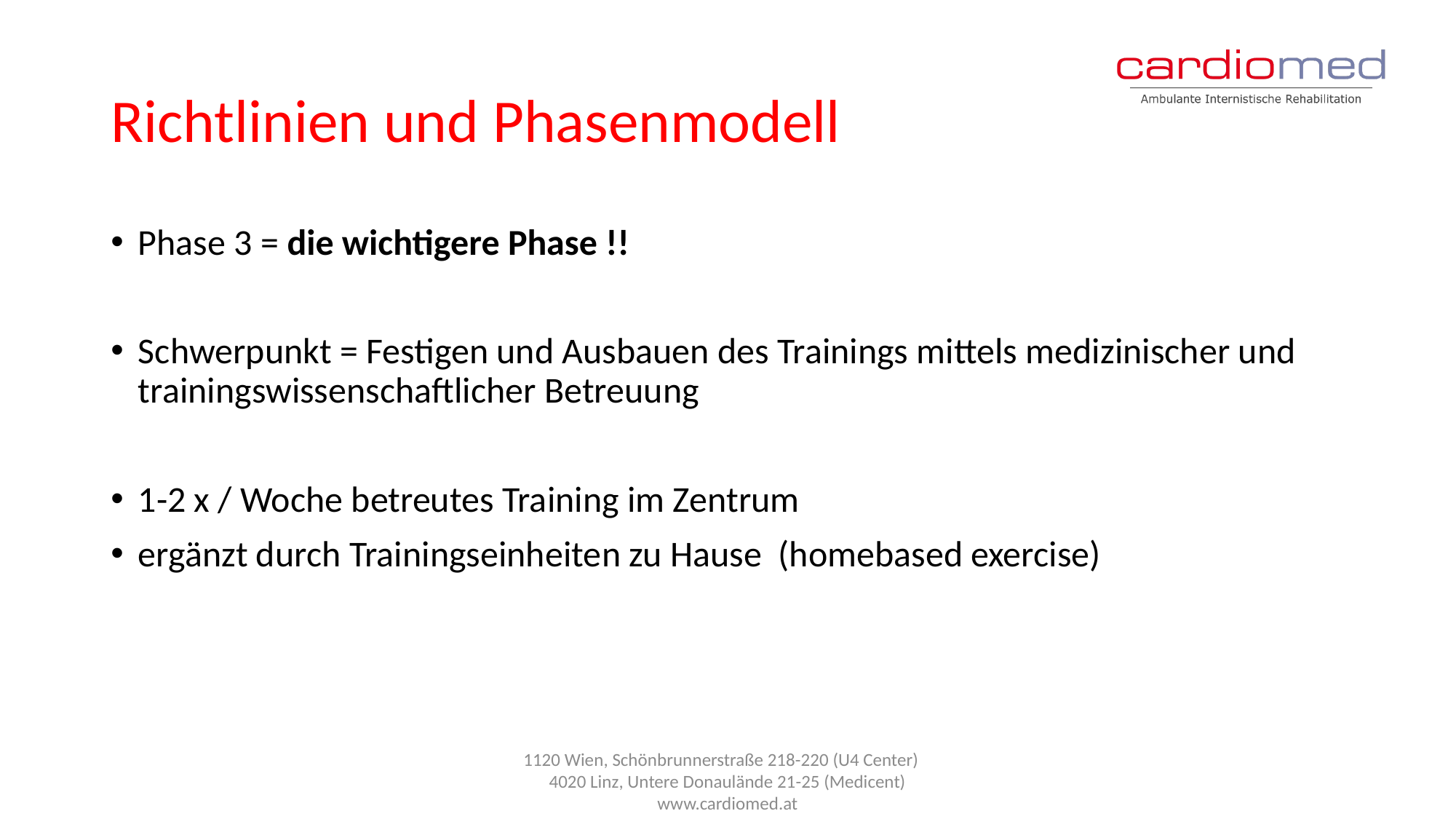

# Richtlinien und Phasenmodell
Phase 3 = die wichtigere Phase !!

Schwerpunkt = Festigen und Ausbauen des Trainings mittels medizinischer und trainingswissenschaftlicher Betreuung

1-2 x / Woche betreutes Training im Zentrum
ergänzt durch Trainingseinheiten zu Hause  (homebased exercise)

1120 Wien, Schönbrunnerstraße 218-220 (U4 Center)
4020 Linz, Untere Donaulände 21-25 (Medicent) www.cardiomed.at